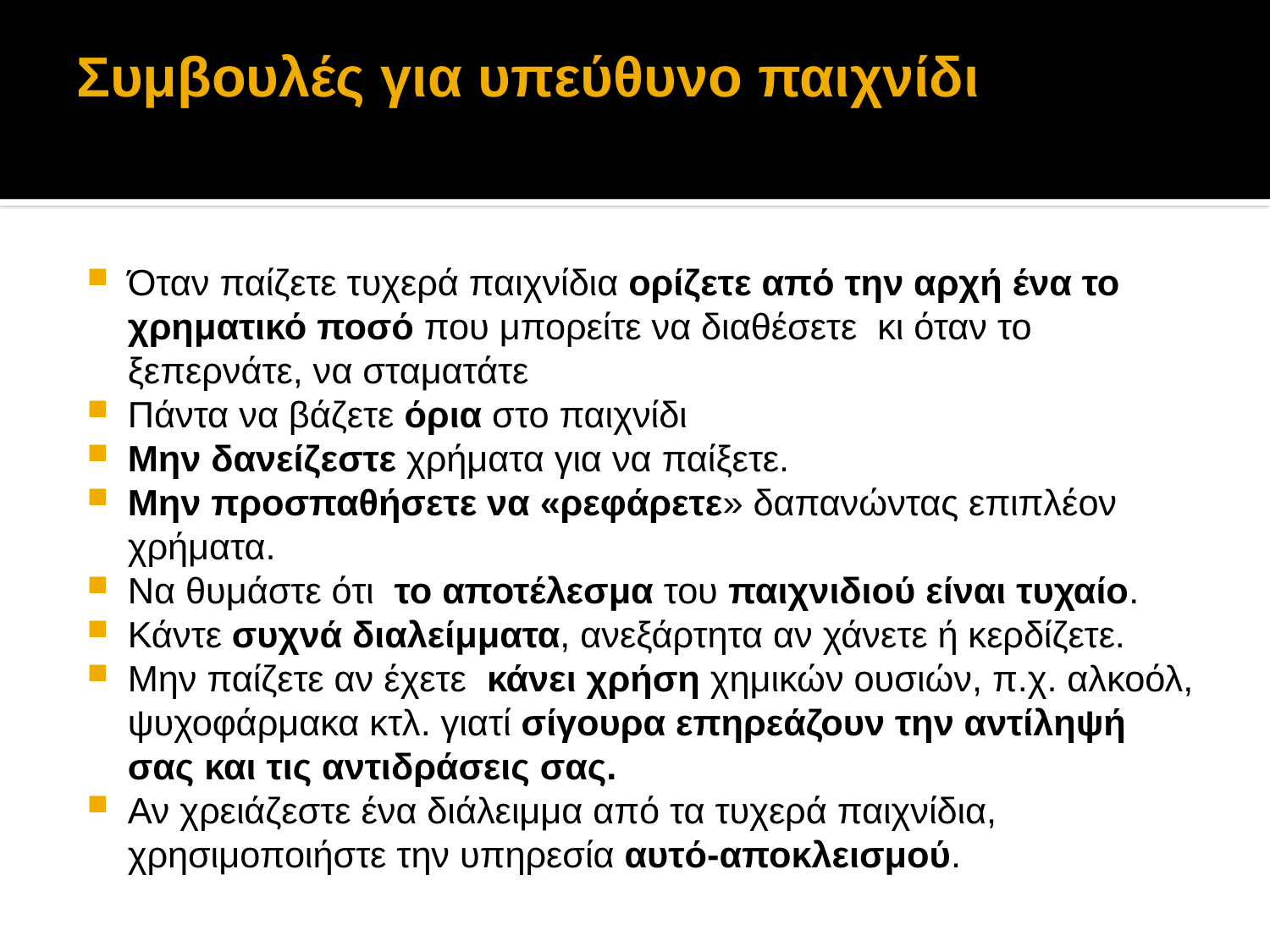

# Συμβουλές για υπεύθυνο παιχνίδι
Όταν παίζετε τυχερά παιχνίδια ορίζετε από την αρχή ένα το χρηματικό ποσό που μπορείτε να διαθέσετε  κι όταν το ξεπερνάτε, να σταματάτε
Πάντα να βάζετε όρια στο παιχνίδι
Μην δανείζεστε χρήματα για να παίξετε.
Μην προσπαθήσετε να «ρεφάρετε» δαπανώντας επιπλέον χρήματα.
Να θυμάστε ότι  το αποτέλεσμα του παιχνιδιού είναι τυχαίο.
Κάντε συχνά διαλείμματα, ανεξάρτητα αν χάνετε ή κερδίζετε.
Μην παίζετε αν έχετε  κάνει χρήση χημικών ουσιών, π.χ. αλκοόλ, ψυχοφάρμακα κτλ. γιατί σίγουρα επηρεάζουν την αντίληψή σας και τις αντιδράσεις σας.
Αν χρειάζεστε ένα διάλειμμα από τα τυχερά παιχνίδια, χρησιμοποιήστε την υπηρεσία αυτό-αποκλεισμού.